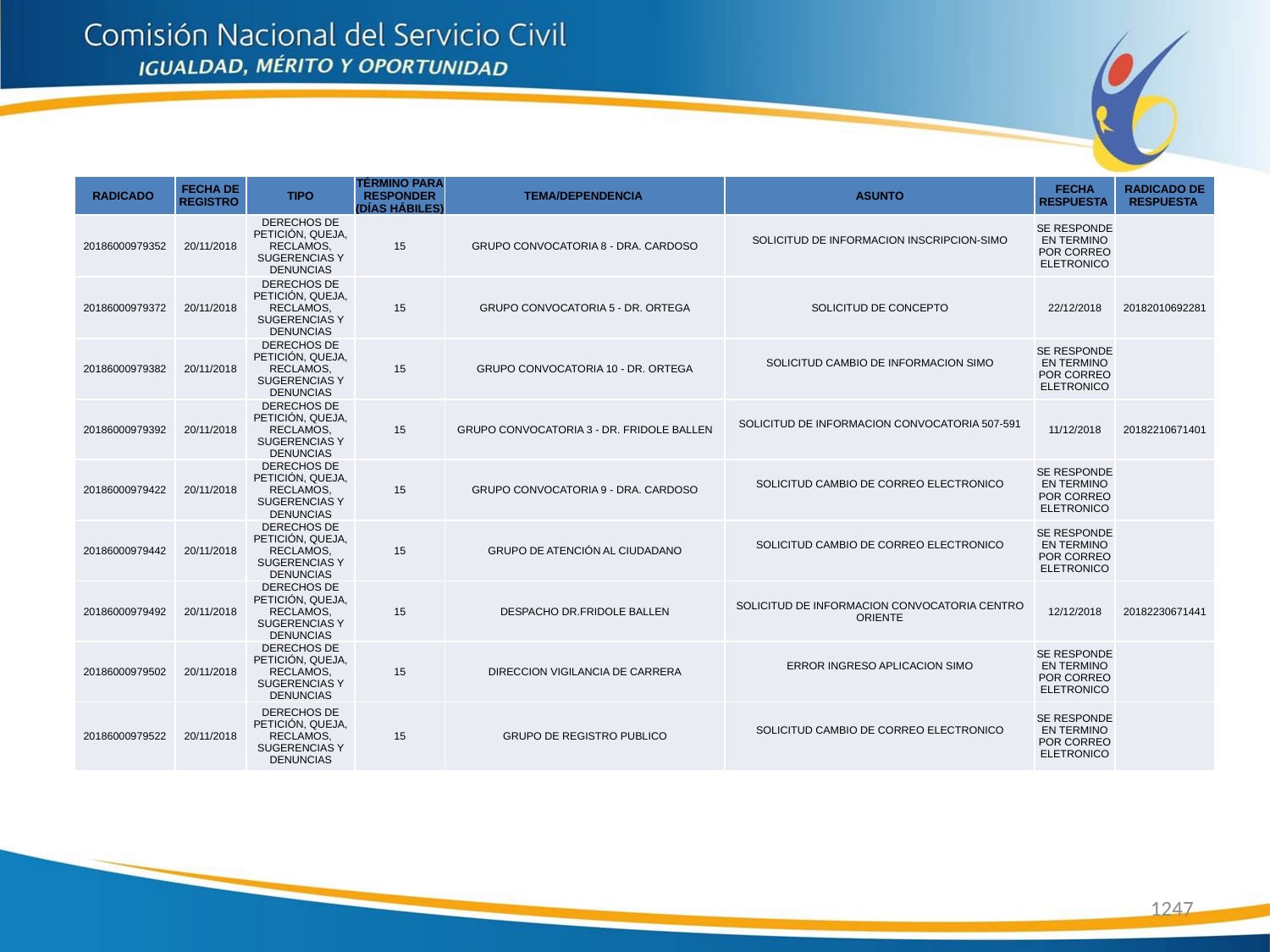

| RADICADO | FECHA DE REGISTRO | TIPO | TÉRMINO PARA RESPONDER (DÍAS HÁBILES) | TEMA/DEPENDENCIA | ASUNTO | FECHA RESPUESTA | RADICADO DE RESPUESTA |
| --- | --- | --- | --- | --- | --- | --- | --- |
| 20186000979352 | 20/11/2018 | DERECHOS DE PETICIÓN, QUEJA, RECLAMOS, SUGERENCIAS Y DENUNCIAS | 15 | GRUPO CONVOCATORIA 8 - DRA. CARDOSO | SOLICITUD DE INFORMACION INSCRIPCION-SIMO | SE RESPONDE EN TERMINO POR CORREO ELETRONICO |  |
| 20186000979372 | 20/11/2018 | DERECHOS DE PETICIÓN, QUEJA, RECLAMOS, SUGERENCIAS Y DENUNCIAS | 15 | GRUPO CONVOCATORIA 5 - DR. ORTEGA | SOLICITUD DE CONCEPTO | 22/12/2018 | 20182010692281 |
| 20186000979382 | 20/11/2018 | DERECHOS DE PETICIÓN, QUEJA, RECLAMOS, SUGERENCIAS Y DENUNCIAS | 15 | GRUPO CONVOCATORIA 10 - DR. ORTEGA | SOLICITUD CAMBIO DE INFORMACION SIMO | SE RESPONDE EN TERMINO POR CORREO ELETRONICO |  |
| 20186000979392 | 20/11/2018 | DERECHOS DE PETICIÓN, QUEJA, RECLAMOS, SUGERENCIAS Y DENUNCIAS | 15 | GRUPO CONVOCATORIA 3 - DR. FRIDOLE BALLEN | SOLICITUD DE INFORMACION CONVOCATORIA 507-591 | 11/12/2018 | 20182210671401 |
| 20186000979422 | 20/11/2018 | DERECHOS DE PETICIÓN, QUEJA, RECLAMOS, SUGERENCIAS Y DENUNCIAS | 15 | GRUPO CONVOCATORIA 9 - DRA. CARDOSO | SOLICITUD CAMBIO DE CORREO ELECTRONICO | SE RESPONDE EN TERMINO POR CORREO ELETRONICO |  |
| 20186000979442 | 20/11/2018 | DERECHOS DE PETICIÓN, QUEJA, RECLAMOS, SUGERENCIAS Y DENUNCIAS | 15 | GRUPO DE ATENCIÓN AL CIUDADANO | SOLICITUD CAMBIO DE CORREO ELECTRONICO | SE RESPONDE EN TERMINO POR CORREO ELETRONICO |  |
| 20186000979492 | 20/11/2018 | DERECHOS DE PETICIÓN, QUEJA, RECLAMOS, SUGERENCIAS Y DENUNCIAS | 15 | DESPACHO DR.FRIDOLE BALLEN | SOLICITUD DE INFORMACION CONVOCATORIA CENTRO ORIENTE | 12/12/2018 | 20182230671441 |
| 20186000979502 | 20/11/2018 | DERECHOS DE PETICIÓN, QUEJA, RECLAMOS, SUGERENCIAS Y DENUNCIAS | 15 | DIRECCION VIGILANCIA DE CARRERA | ERROR INGRESO APLICACION SIMO | SE RESPONDE EN TERMINO POR CORREO ELETRONICO |  |
| 20186000979522 | 20/11/2018 | DERECHOS DE PETICIÓN, QUEJA, RECLAMOS, SUGERENCIAS Y DENUNCIAS | 15 | GRUPO DE REGISTRO PUBLICO | SOLICITUD CAMBIO DE CORREO ELECTRONICO | SE RESPONDE EN TERMINO POR CORREO ELETRONICO |  |
1247